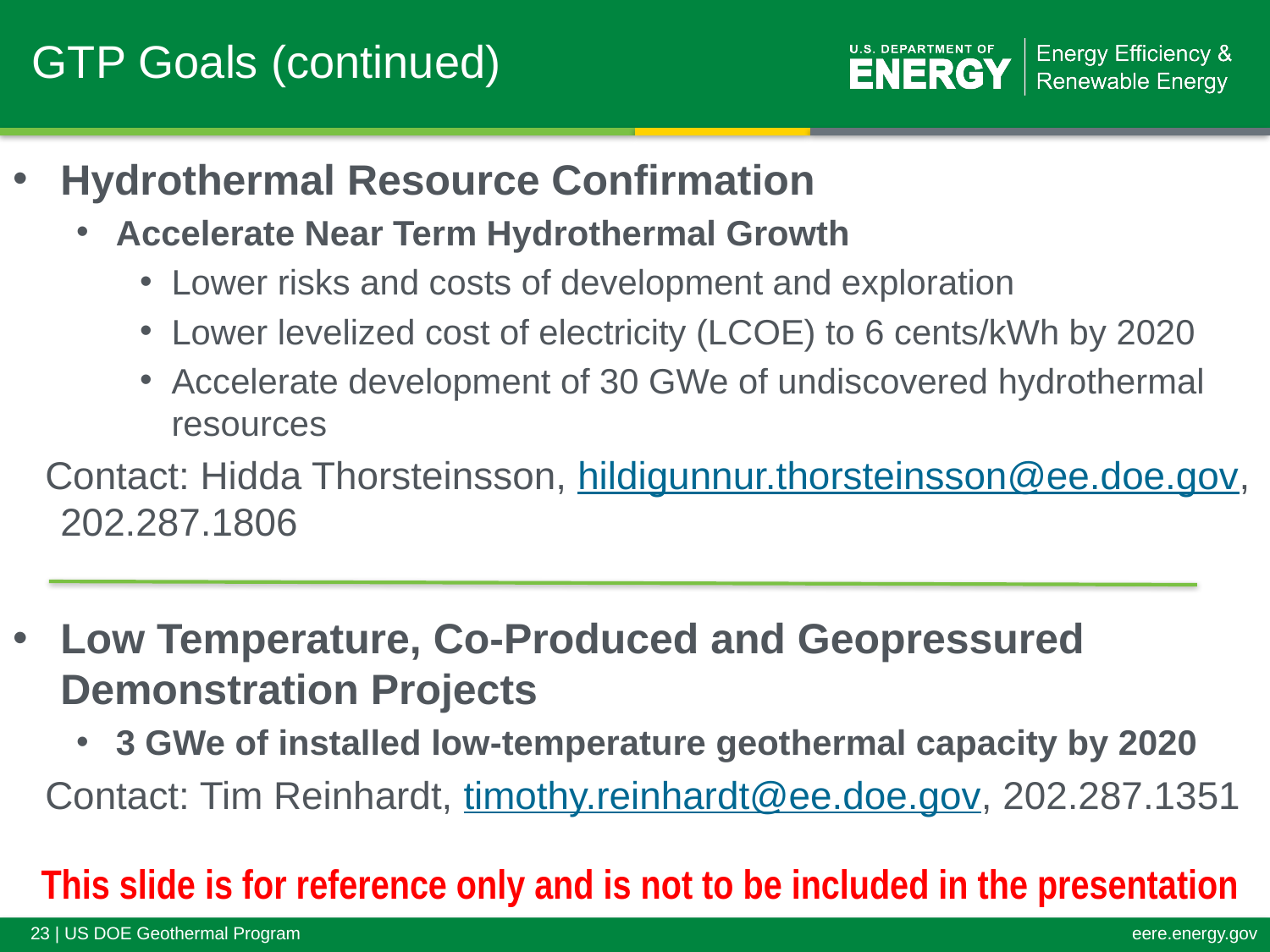

GTP Goals (continued)
Hydrothermal Resource Confirmation
Accelerate Near Term Hydrothermal Growth
Lower risks and costs of development and exploration
Lower levelized cost of electricity (LCOE) to 6 cents/kWh by 2020
Accelerate development of 30 GWe of undiscovered hydrothermal resources
   Contact: Hidda Thorsteinsson, hildigunnur.thorsteinsson@ee.doe.gov, 202.287.1806

Low Temperature, Co-Produced and Geopressured Demonstration Projects
3 GWe of installed low-temperature geothermal capacity by 2020
   Contact: Tim Reinhardt, timothy.reinhardt@ee.doe.gov, 202.287.1351
This slide is for reference only and is not to be included in the presentation